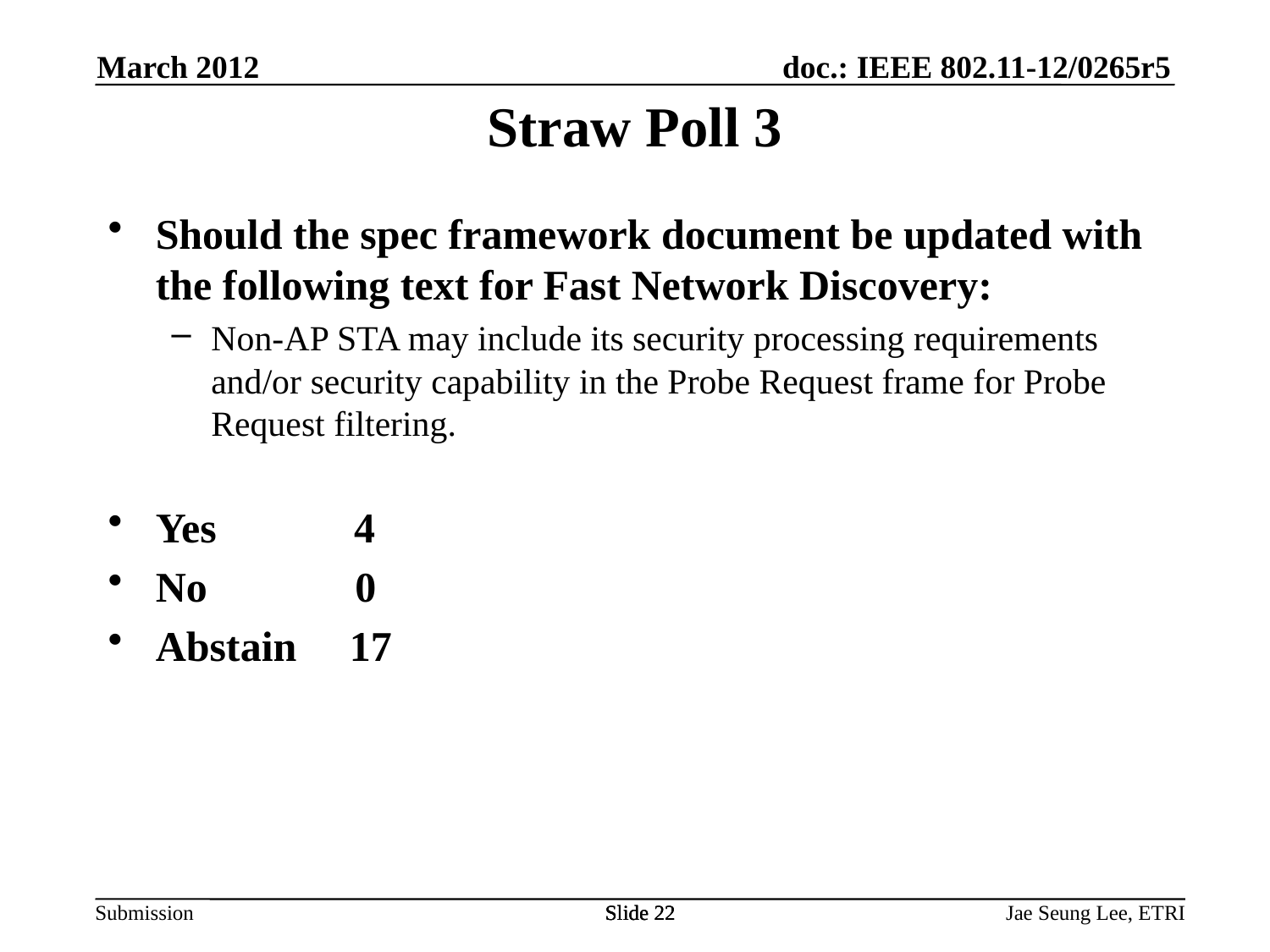

March 2012
Straw Poll 3
Should the spec framework document be updated with the following text for Fast Network Discovery:
Non-AP STA may include its security processing requirements and/or security capability in the Probe Request frame for Probe Request filtering.

Yes             4
No              0
Abstain     17

Slide 22
Slide 22
Slide 22
Jae Seung Lee, ETRI